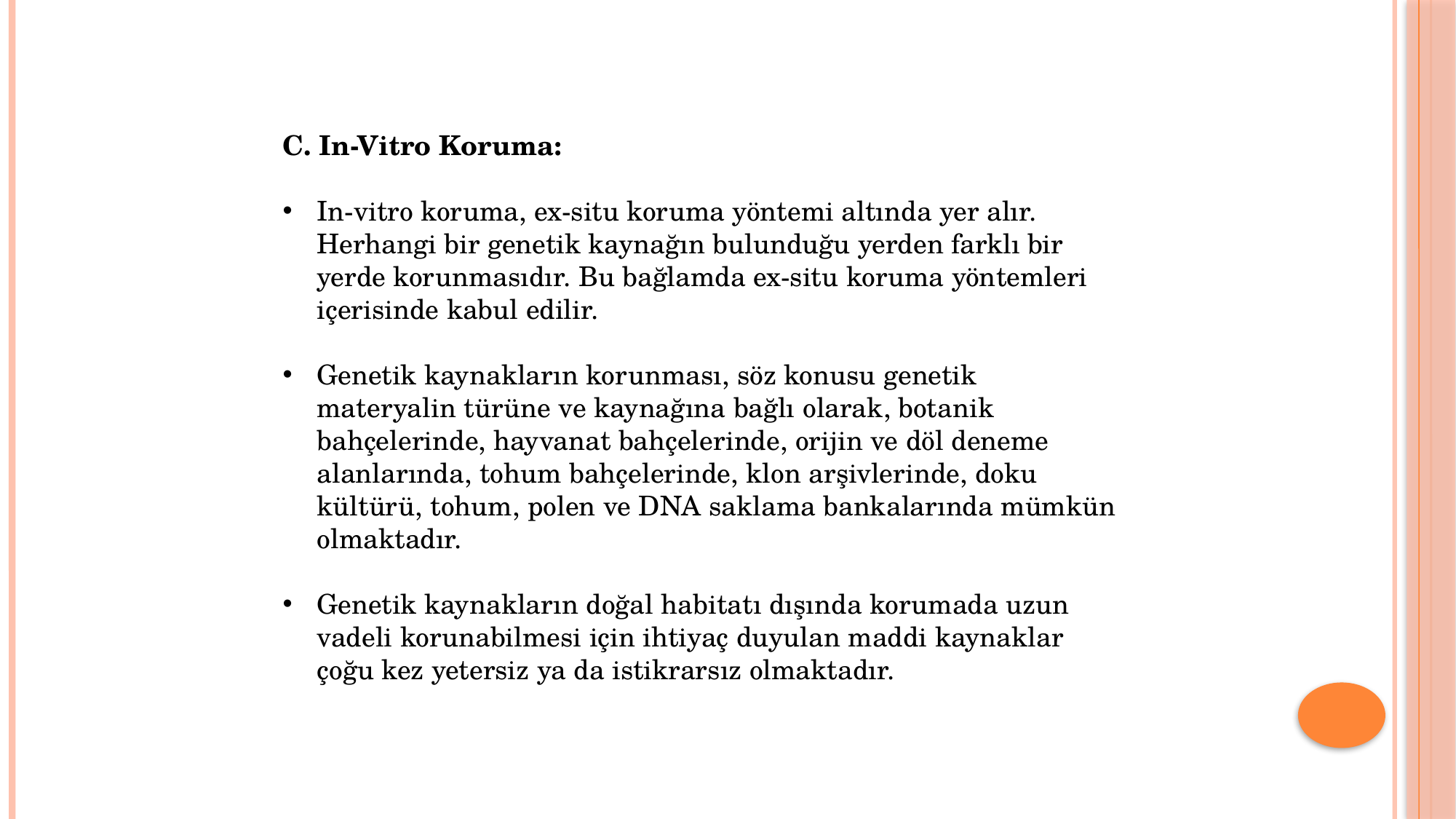

C. In-Vitro Koruma:

In-vitro koruma, ex-situ koruma yöntemi altında yer alır. Herhangi bir genetik kaynağın bulunduğu yerden farklı bir yerde korunmasıdır. Bu bağlamda ex-situ koruma yöntemleri içerisinde kabul edilir.

Genetik kaynakların korunması, söz konusu genetik materyalin türüne ve kaynağına bağlı olarak, botanik bahçelerinde, hayvanat bahçelerinde, orijin ve döl deneme alanlarında, tohum bahçelerinde, klon arşivlerinde, doku kültürü, tohum, polen ve DNA saklama bankalarında mümkün olmaktadır.

Genetik kaynakların doğal habitatı dışında korumada uzun vadeli korunabilmesi için ihtiyaç duyulan maddi kaynaklar çoğu kez yetersiz ya da istikrarsız olmaktadır.